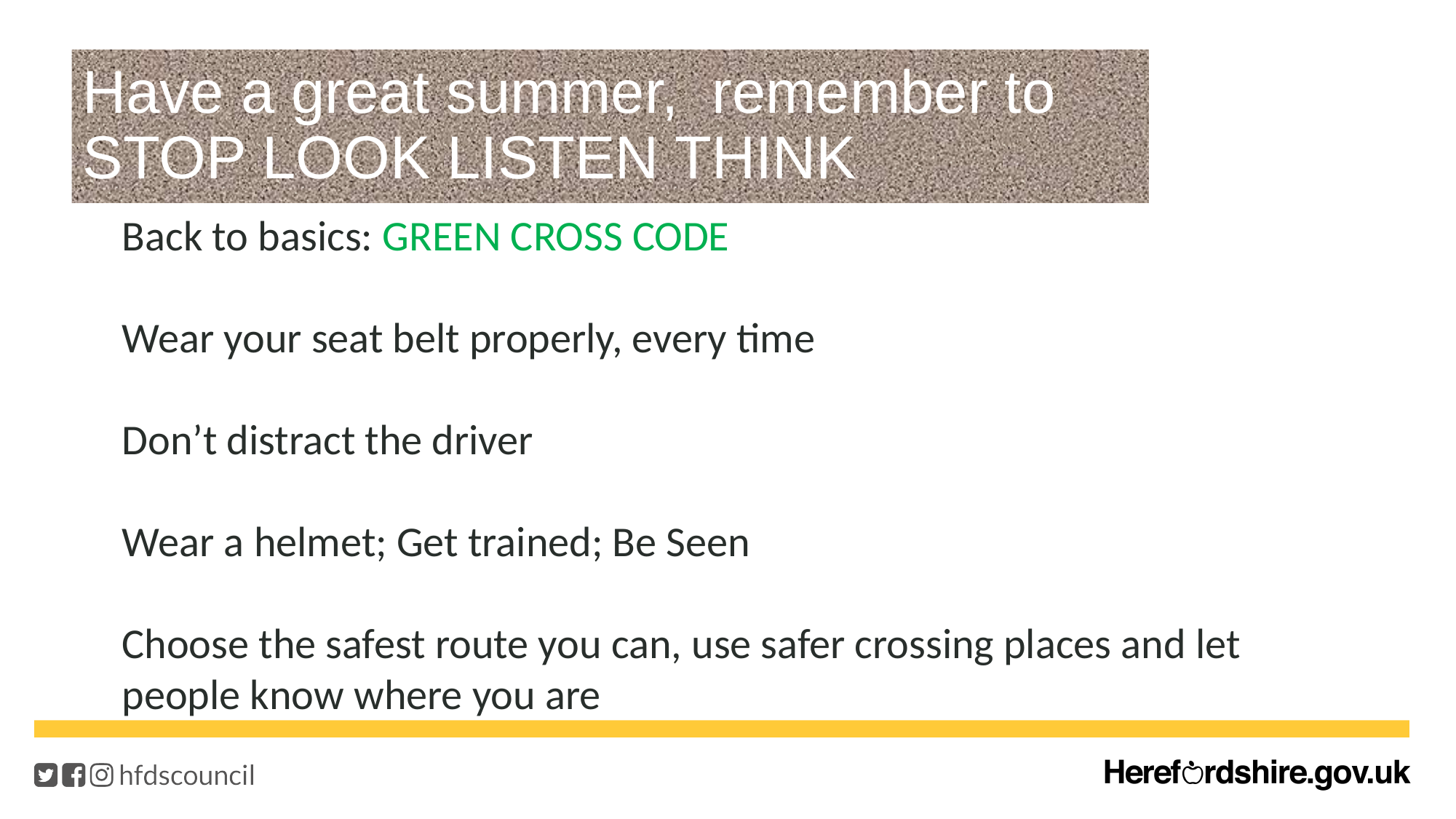

# Have a great summer,  remember to STOP LOOK LISTEN THINK
Back to basics: GREEN CROSS CODE

Wear your seat belt properly, every time

Don’t distract the driver

Wear a helmet; Get trained; Be Seen

Choose the safest route you can, use safer crossing places and let people know where you are